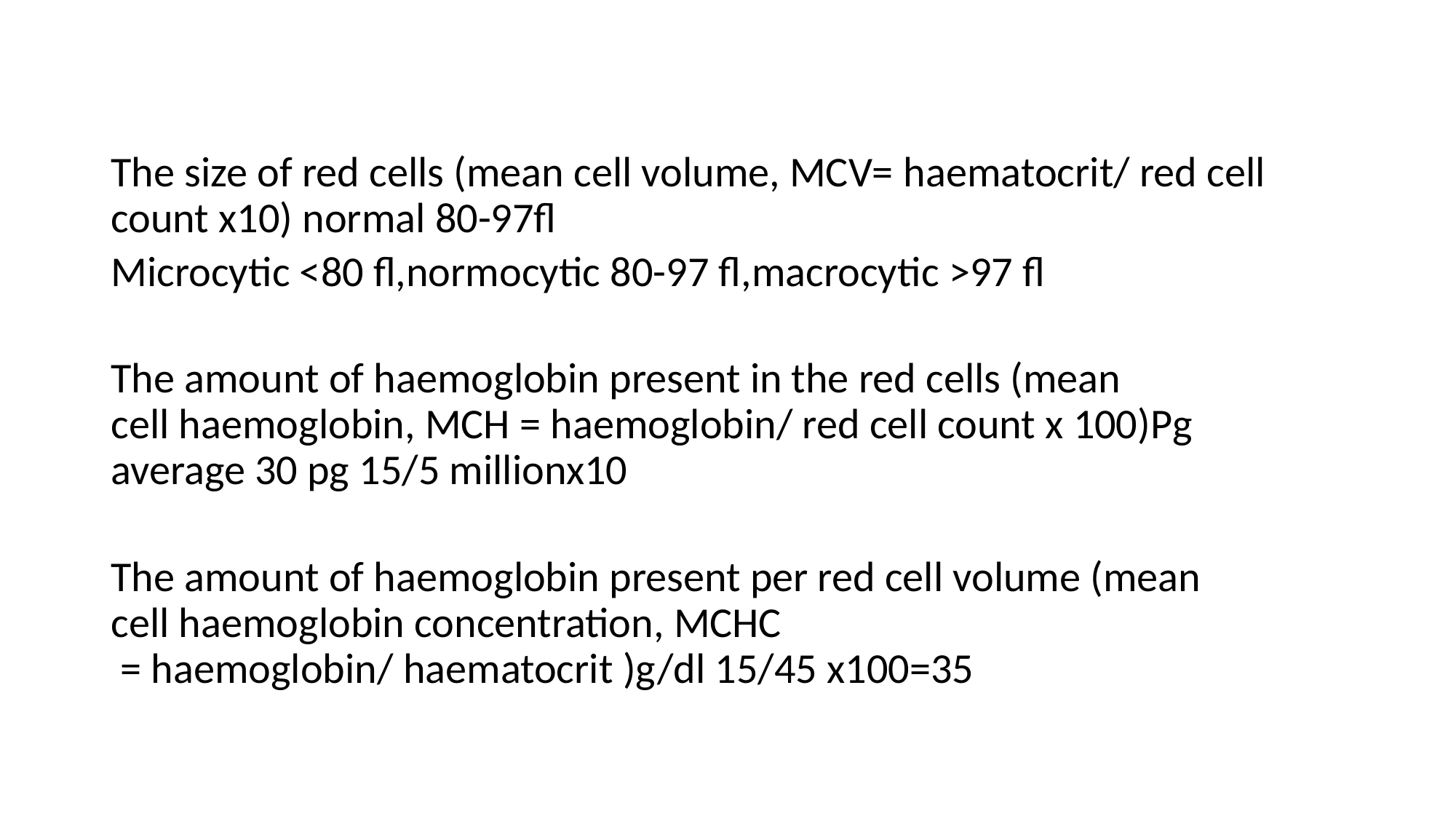

#

The size of red cells (mean cell volume, MCV= haematocrit/ red cell count x10) normal 80-97fl
Microcytic <80 fl,normocytic 80-97 fl,macrocytic >97 fl

The amount of haemoglobin present in the red cells (mean cell haemoglobin, MCH = haemoglobin/ red cell count x 100)Pg average 30 pg 15/5 millionx10

The amount of haemoglobin present per red cell volume (mean cell haemoglobin concentration, MCHC = haemoglobin/ haematocrit )g/dl 15/45 x100=35